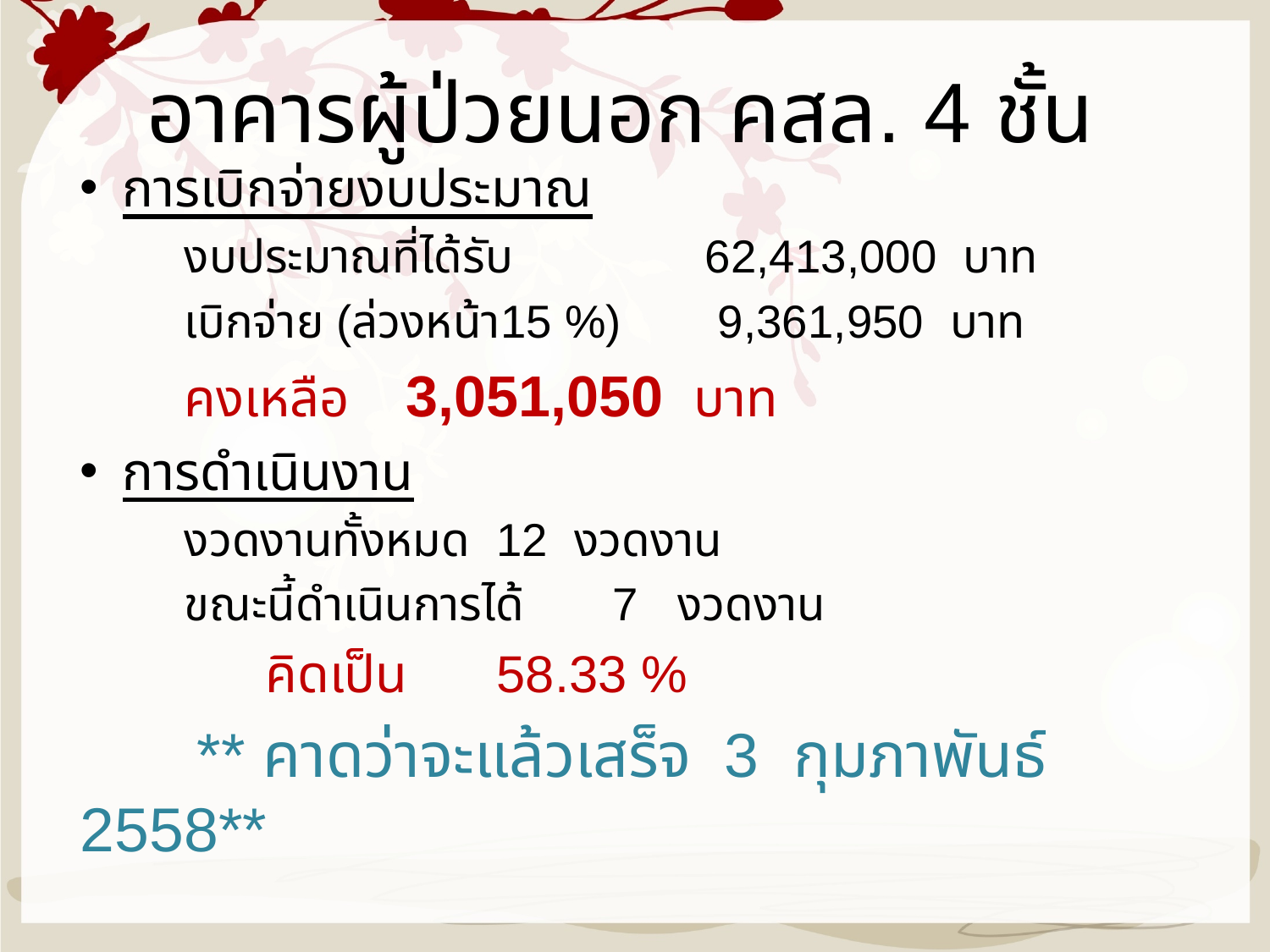

# อาคารผู้ป่วยนอก คสล. 4 ชั้น
การเบิกจ่ายงบประมาณ
	งบประมาณที่ได้รับ 	  	62,413,000  บาท
	เบิกจ่าย (ล่วงหน้า15 %)   	 9,361,950  บาท
		คงเหลือ		 3,051,050  บาท
การดำเนินงาน
	งวดงานทั้งหมด		12  งวดงาน
	ขณะนี้ดำเนินการได้	 7   งวดงาน
		      คิดเป็น	58.33 %
	 ** คาดว่าจะแล้วเสร็จ  3  กุมภาพันธ์  2558**